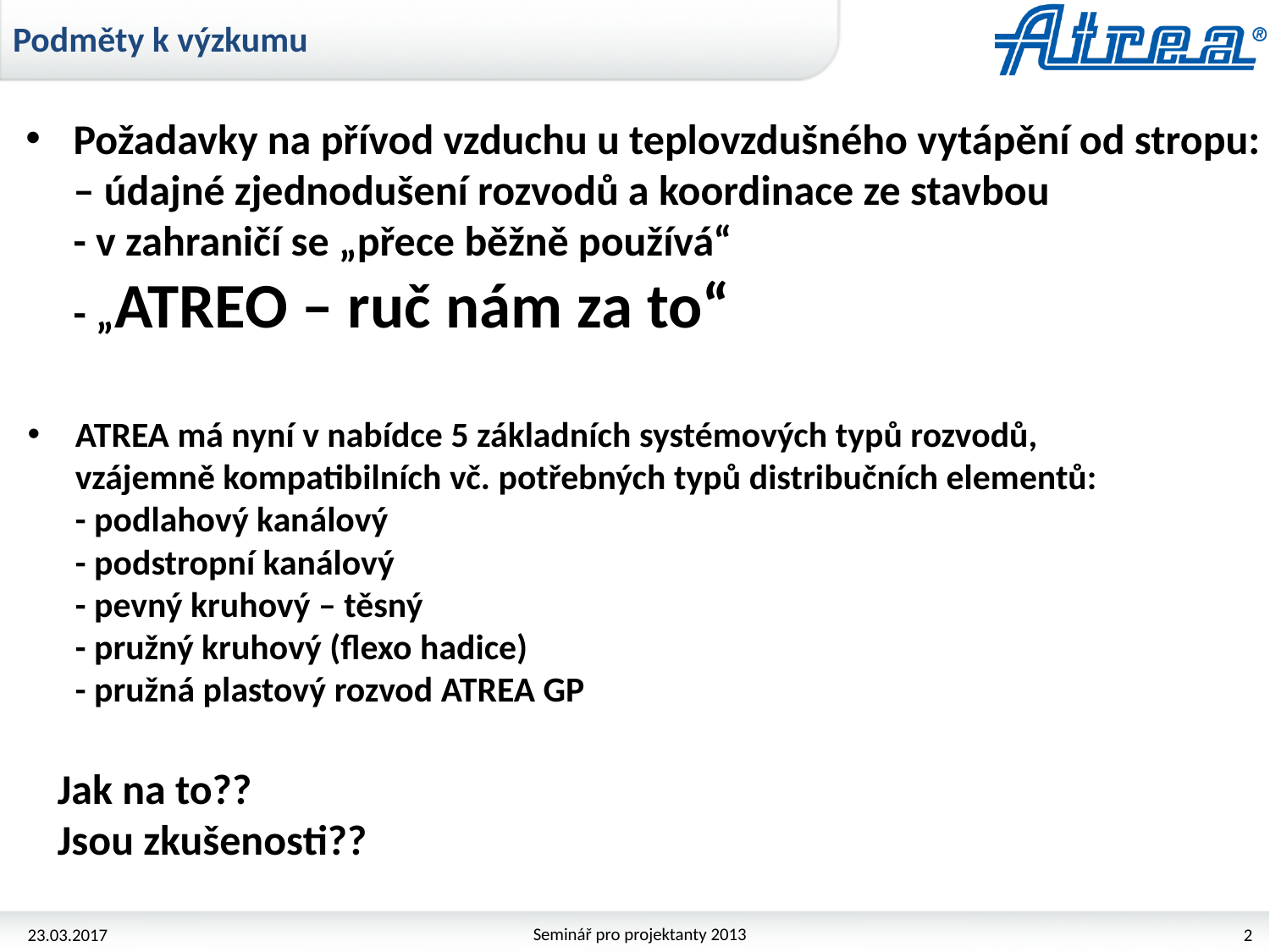

Podměty k výzkumu
Požadavky na přívod vzduchu u teplovzdušného vytápění od stropu:
– údajné zjednodušení rozvodů a koordinace ze stavbou
- v zahraničí se „přece běžně používá“
- „ATREO – ruč nám za to“
ATREA má nyní v nabídce 5 základních systémových typů rozvodů, vzájemně kompatibilních vč. potřebných typů distribučních elementů:
- podlahový kanálový
- podstropní kanálový
- pevný kruhový – těsný
- pružný kruhový (flexo hadice)
- pružná plastový rozvod ATREA GP
Jak na to??
Jsou zkušenosti??
Seminář pro projektanty 2013
23.03.2017
2